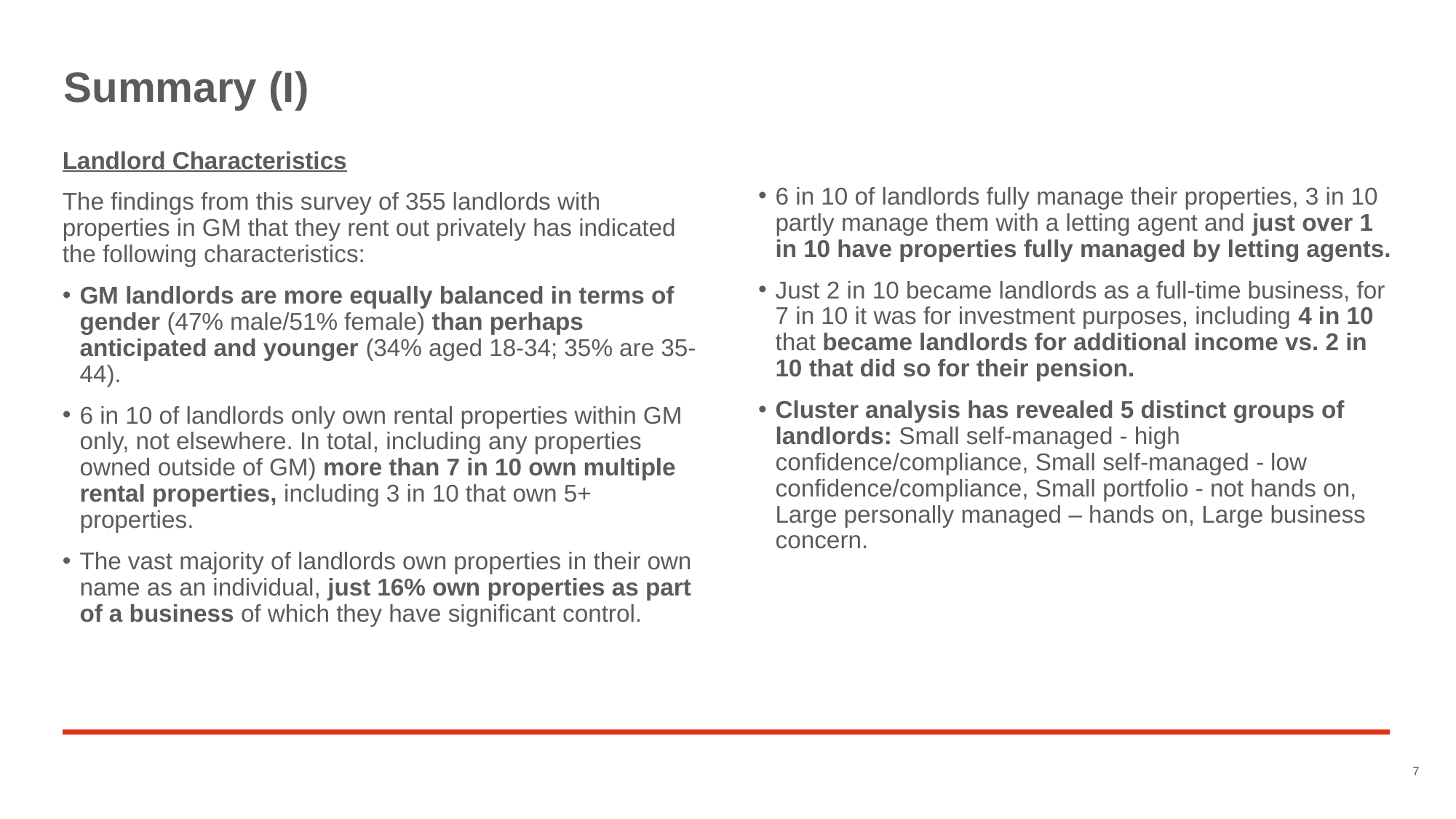

# Summary (I)
Landlord Characteristics
The findings from this survey of 355 landlords with properties in GM that they rent out privately has indicated the following characteristics:
GM landlords are more equally balanced in terms of gender (47% male/51% female) than perhaps anticipated and younger (34% aged 18-34; 35% are 35-44).
6 in 10 of landlords only own rental properties within GM only, not elsewhere. In total, including any properties owned outside of GM) more than 7 in 10 own multiple rental properties, including 3 in 10 that own 5+ properties.
The vast majority of landlords own properties in their own name as an individual, just 16% own properties as part of a business of which they have significant control.
6 in 10 of landlords fully manage their properties, 3 in 10 partly manage them with a letting agent and just over 1 in 10 have properties fully managed by letting agents.
Just 2 in 10 became landlords as a full-time business, for 7 in 10 it was for investment purposes, including 4 in 10 that became landlords for additional income vs. 2 in 10 that did so for their pension.
Cluster analysis has revealed 5 distinct groups of landlords: Small self-managed - high confidence/compliance, Small self-managed - low confidence/compliance, Small portfolio - not hands on, Large personally managed – hands on, Large business concern.